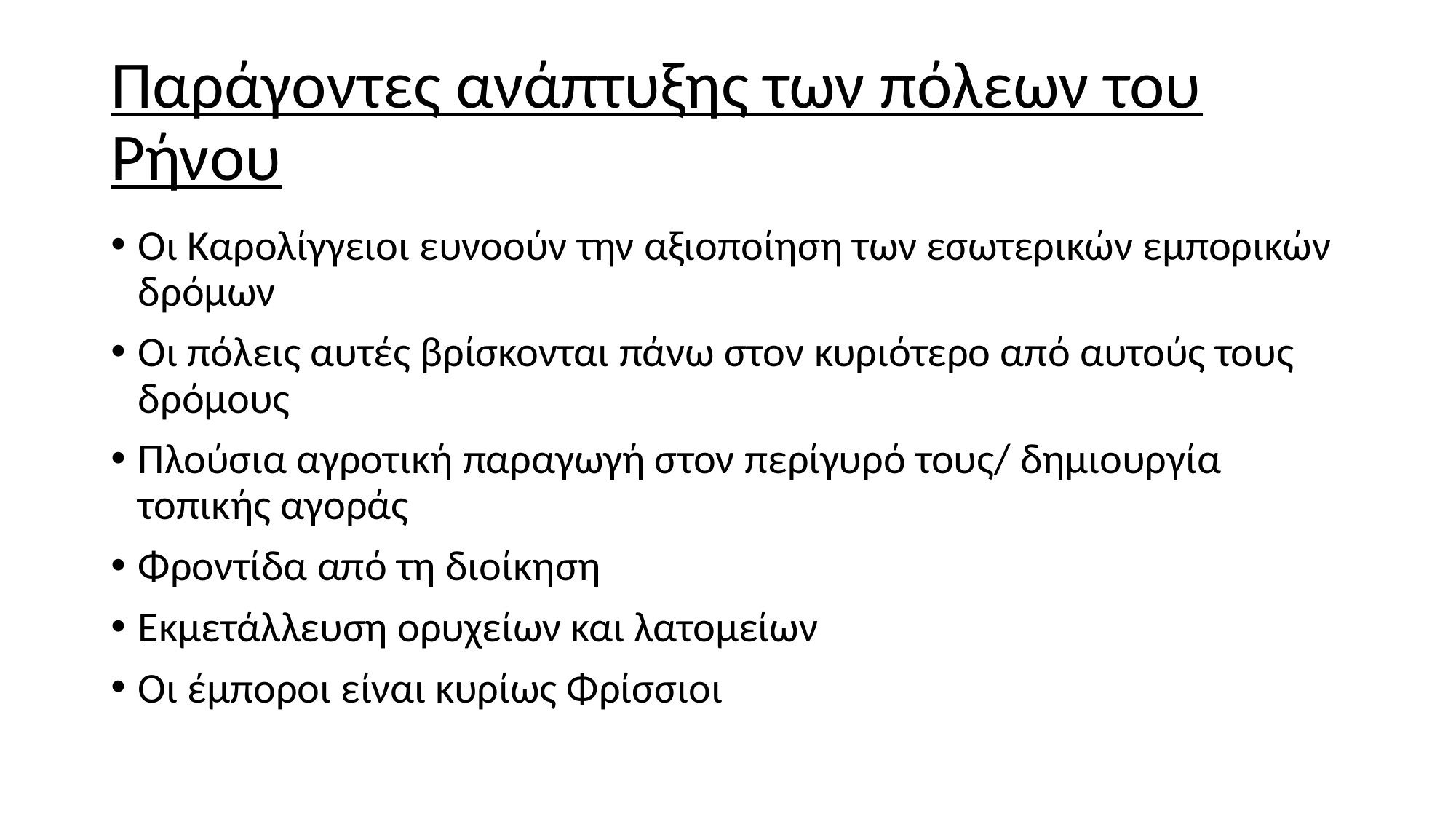

# Παράγοντες ανάπτυξης των πόλεων του Ρήνου
Οι Καρολίγγειοι ευνοούν την αξιοποίηση των εσωτερικών εμπορικών δρόμων
Οι πόλεις αυτές βρίσκονται πάνω στον κυριότερο από αυτούς τους δρόμους
Πλούσια αγροτική παραγωγή στον περίγυρό τους/ δημιουργία τοπικής αγοράς
Φροντίδα από τη διοίκηση
Εκμετάλλευση ορυχείων και λατομείων
Οι έμποροι είναι κυρίως Φρίσσιοι